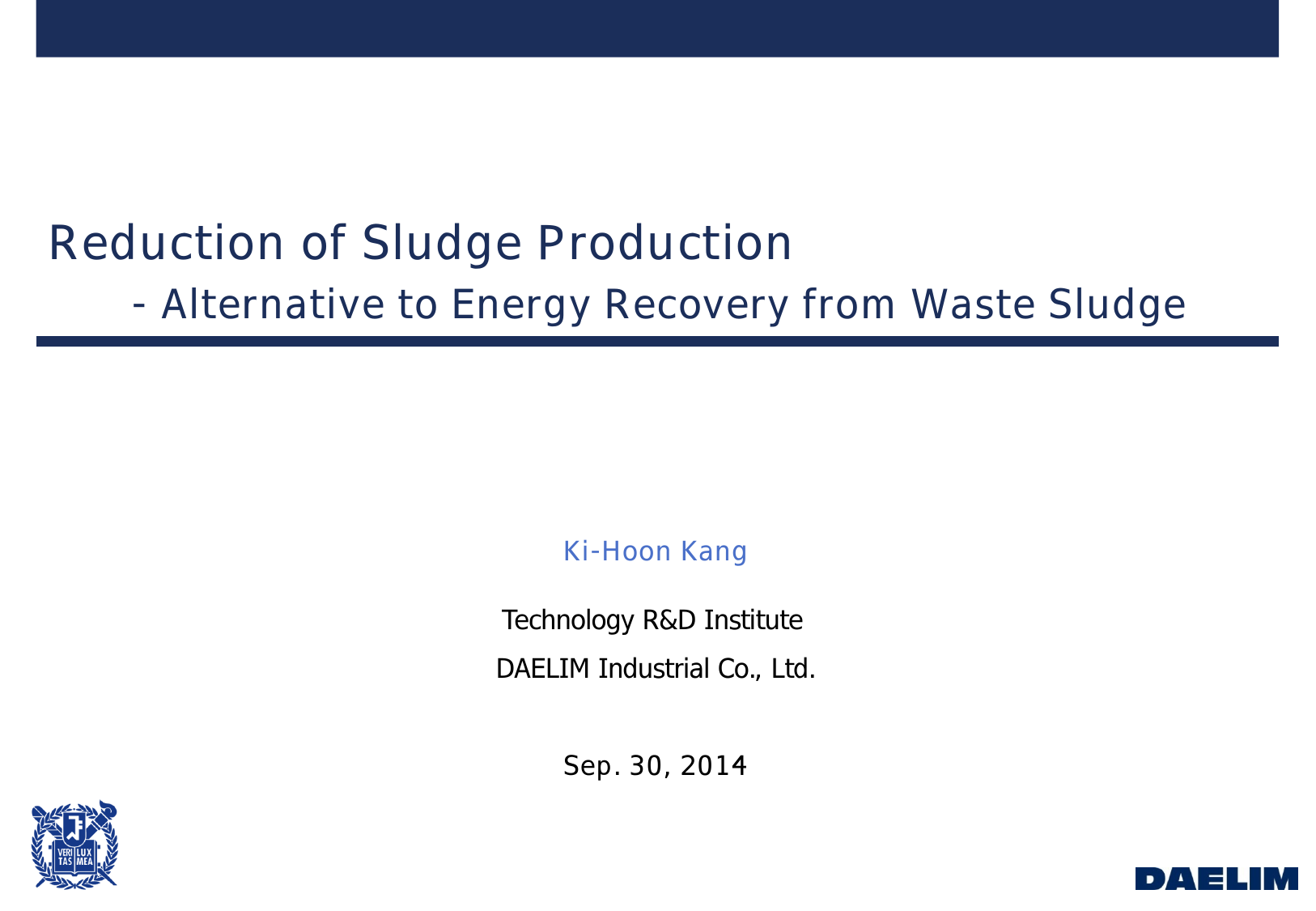

Reduction of Sludge Production
       - Alternative to Energy Recovery from Waste Sludge
Ki-Hoon Kang
Technology R&D Institute
DAELIM Industrial Co., Ltd.

Sep. 30, 2014